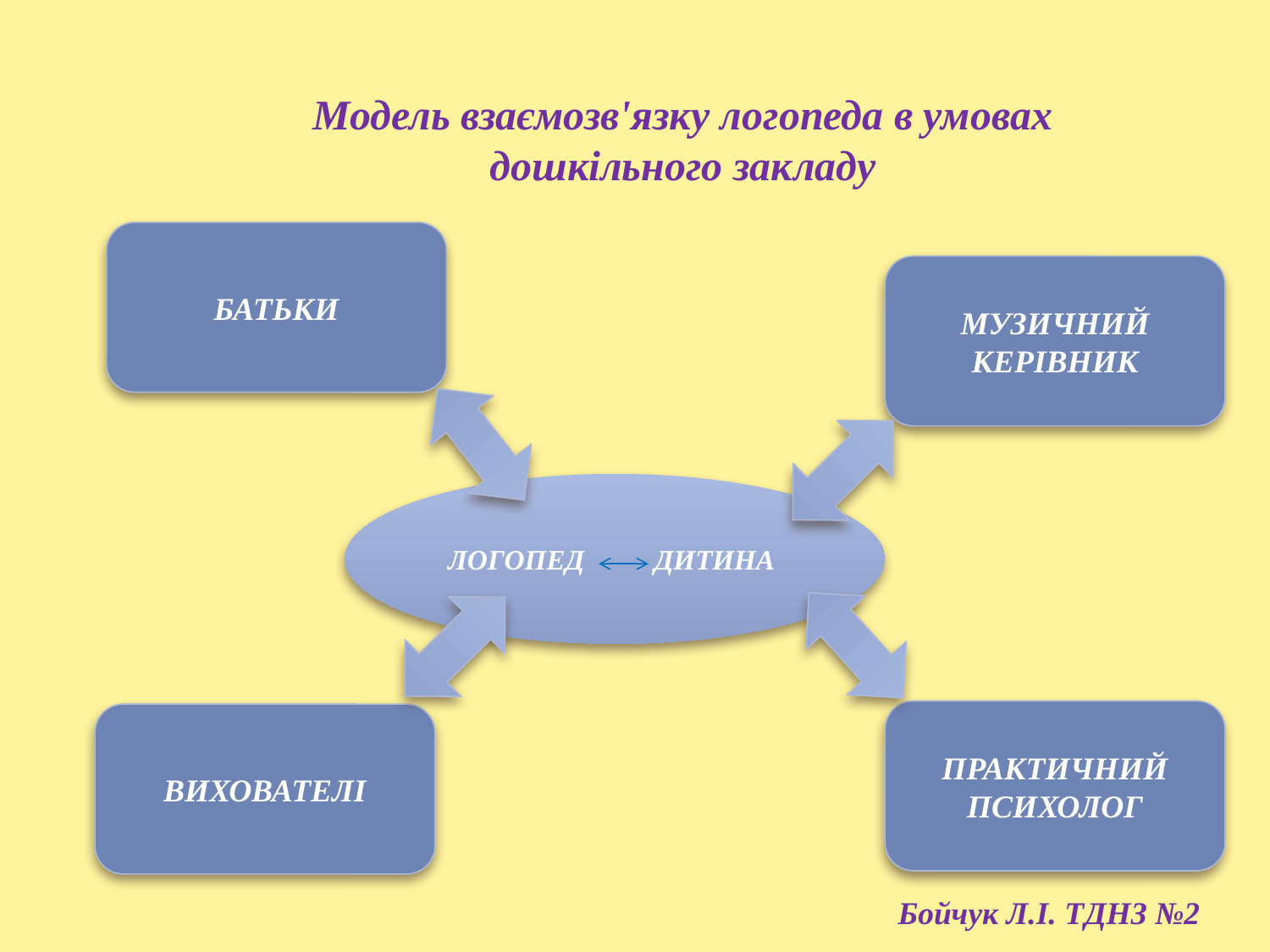

Модель взаємозв'язку логопеда в умовах дошкільного закладу

БАТЬКИ
МУЗИЧНИЙ КЕРІВНИК

ЛОГОПЕД          ДИТИНА

ПРАКТИЧНИЙ ПСИХОЛОГ
ВИХОВАТЕЛІ
Бойчук Л.І. ТДНЗ №2